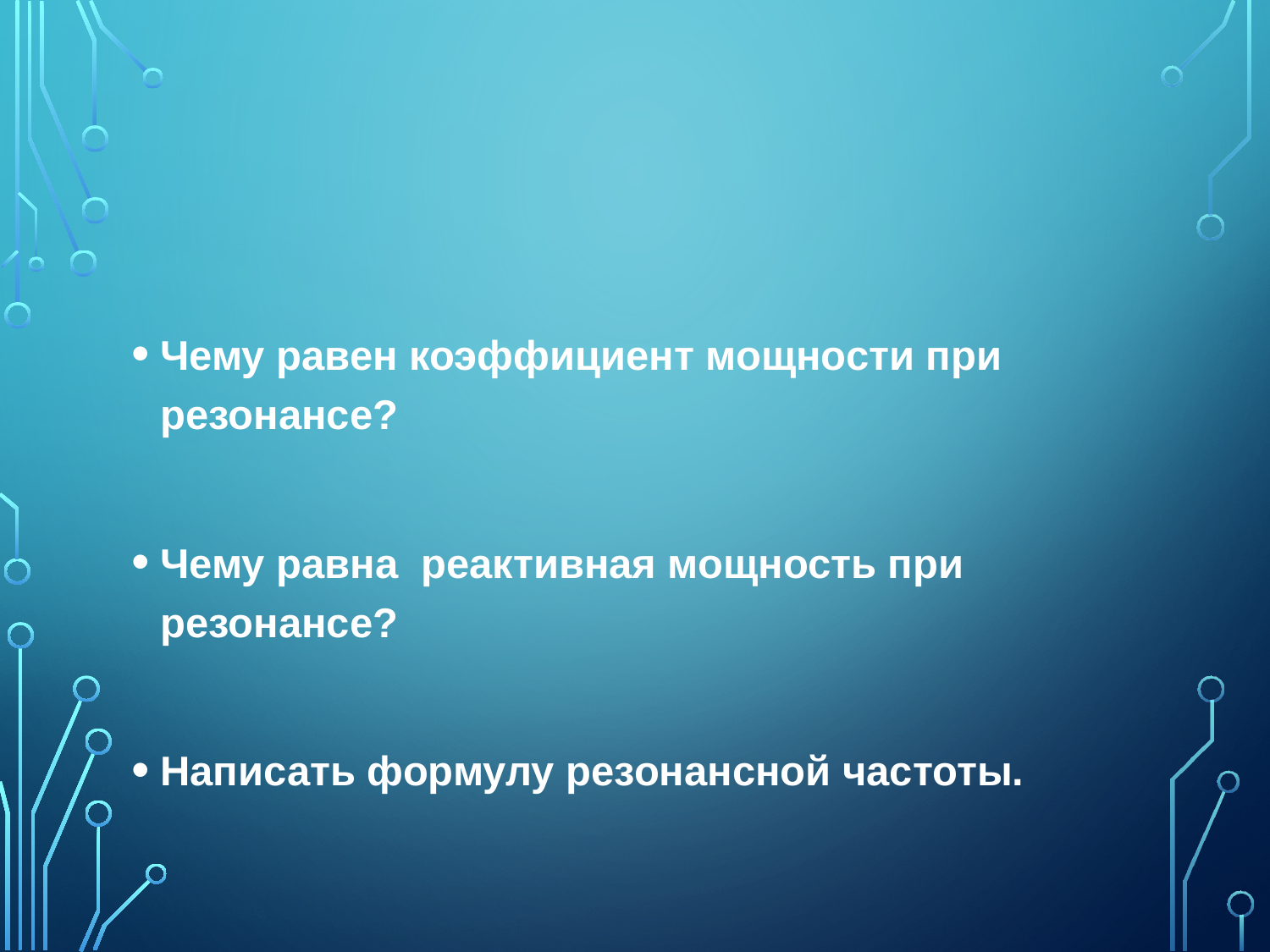

#
Чему равен коэффициент мощности при резонансе?

Чему равна  реактивная мощность при резонансе?

Написать формулу резонансной частоты.